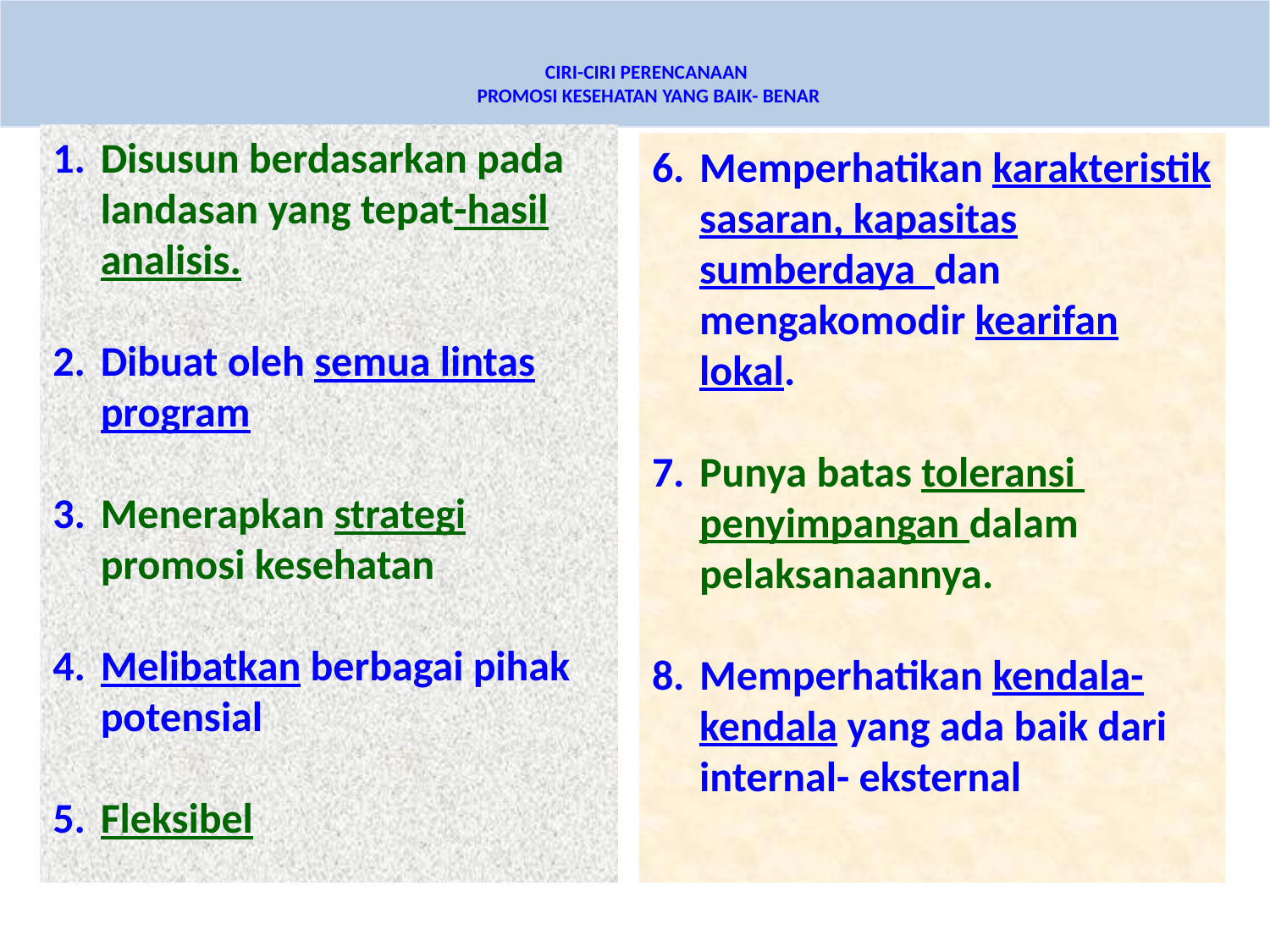

CIRI-CIRI PERENCANAAN
PROMOSI KESEHATAN YANG BAIK- BENAR
Disusun berdasarkan pada landasan yang tepat-hasil analisis.

Dibuat oleh semua lintas program

Menerapkan strategi promosi kesehatan

Melibatkan berbagai pihak potensial

Fleksibel

Memperhatikan karakteristik sasaran, kapasitas sumberdaya  dan mengakomodir kearifan lokal.

Punya batas toleransi  penyimpangan dalam pelaksanaannya.

Memperhatikan kendala-kendala yang ada baik dari  internal- eksternal

15